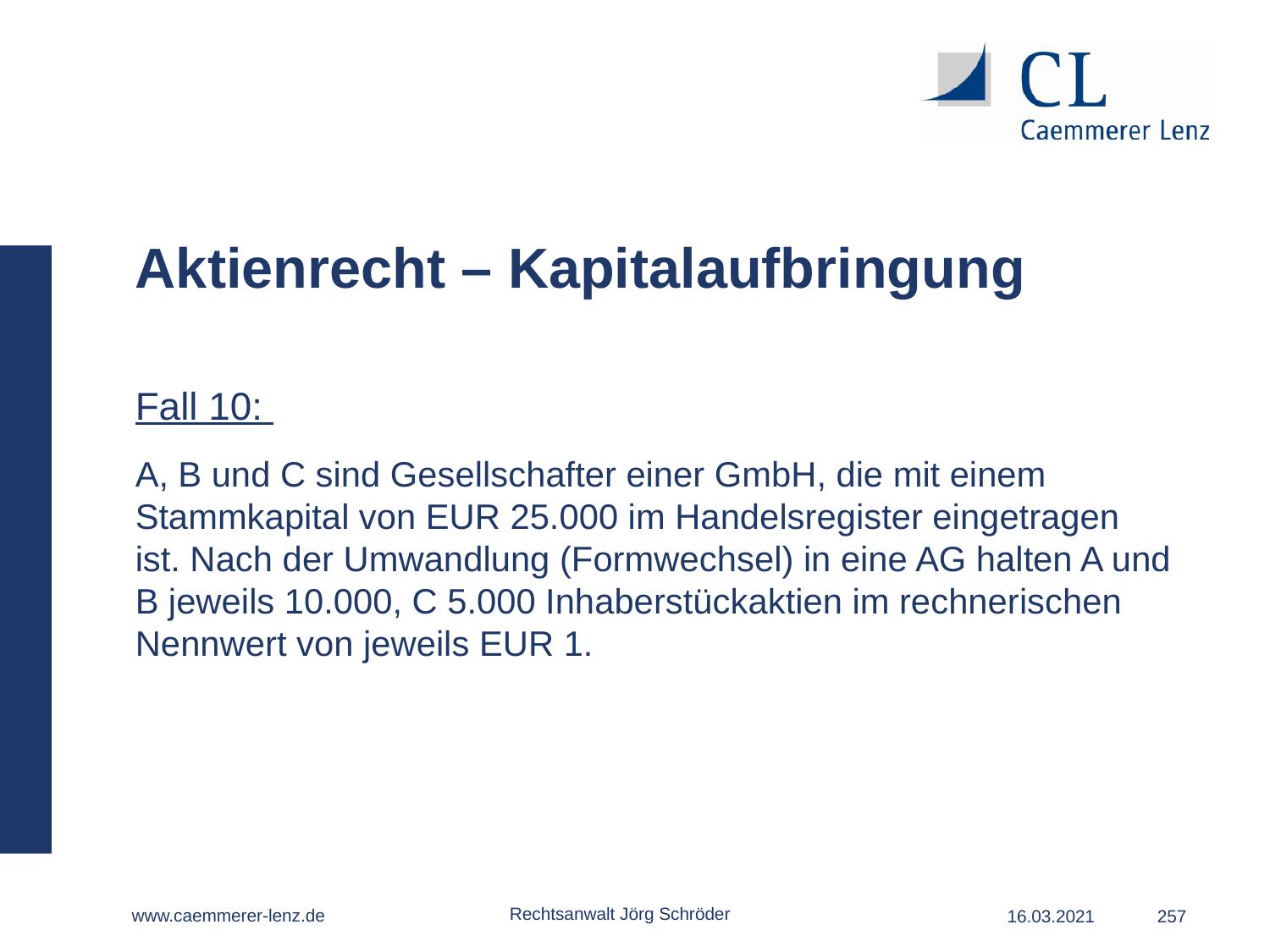

Aktienrecht – Kapitalaufbringung
Fall 10:

A, B und C sind Gesellschafter einer GmbH, die mit einem Stammkapital von EUR 25.000 im Handelsregister eingetragen ist. Nach der Umwandlung (Formwechsel) in eine AG halten A und B jeweils 10.000, C 5.000 Inhaberstückaktien im rechnerischen Nennwert von jeweils EUR 1.